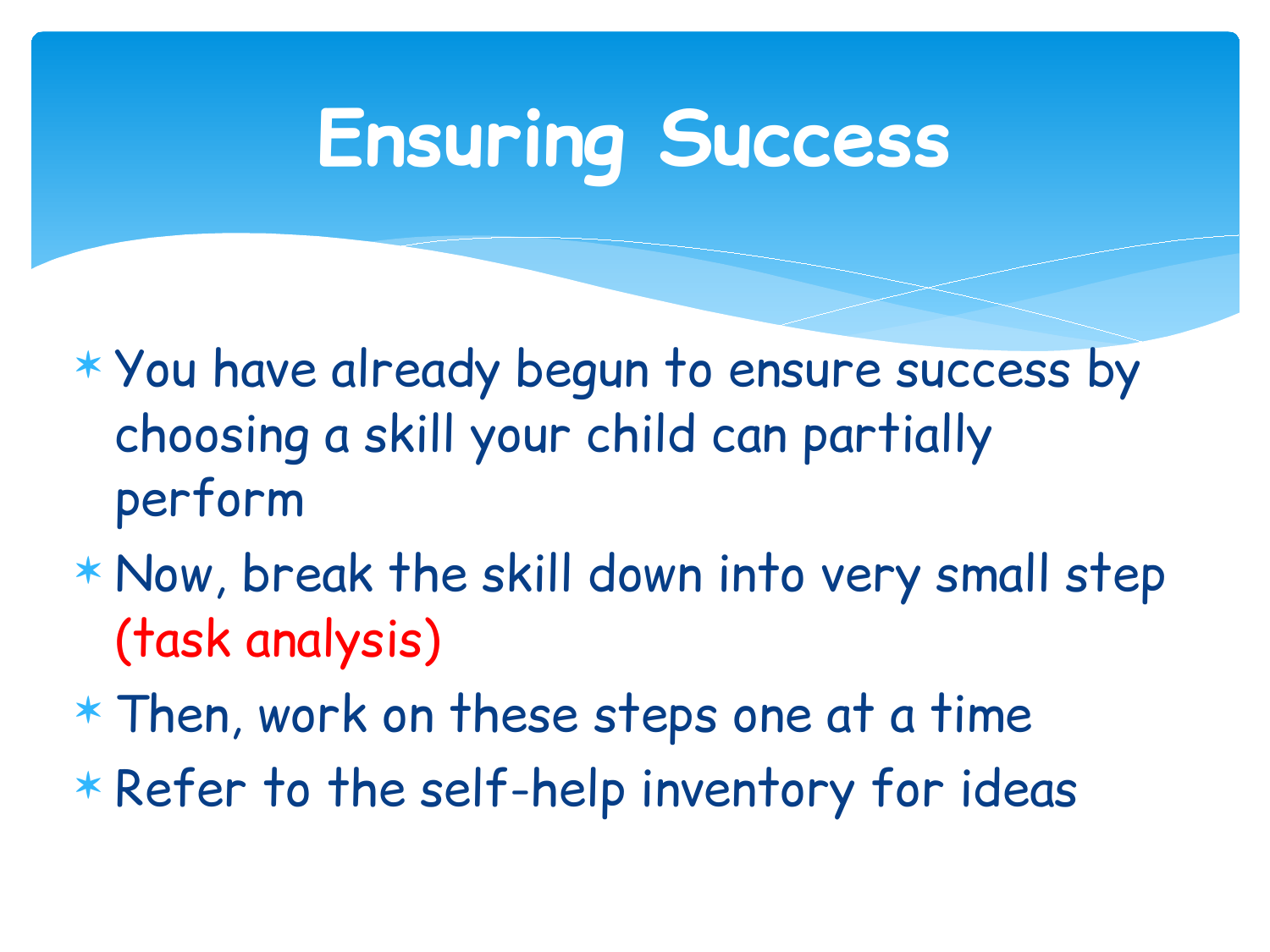

# Ensuring Success
You have already begun to ensure success by choosing a skill your child can partially perform
Now, break the skill down into very small step (task analysis)
Then, work on these steps one at a time
Refer to the self-help inventory for ideas